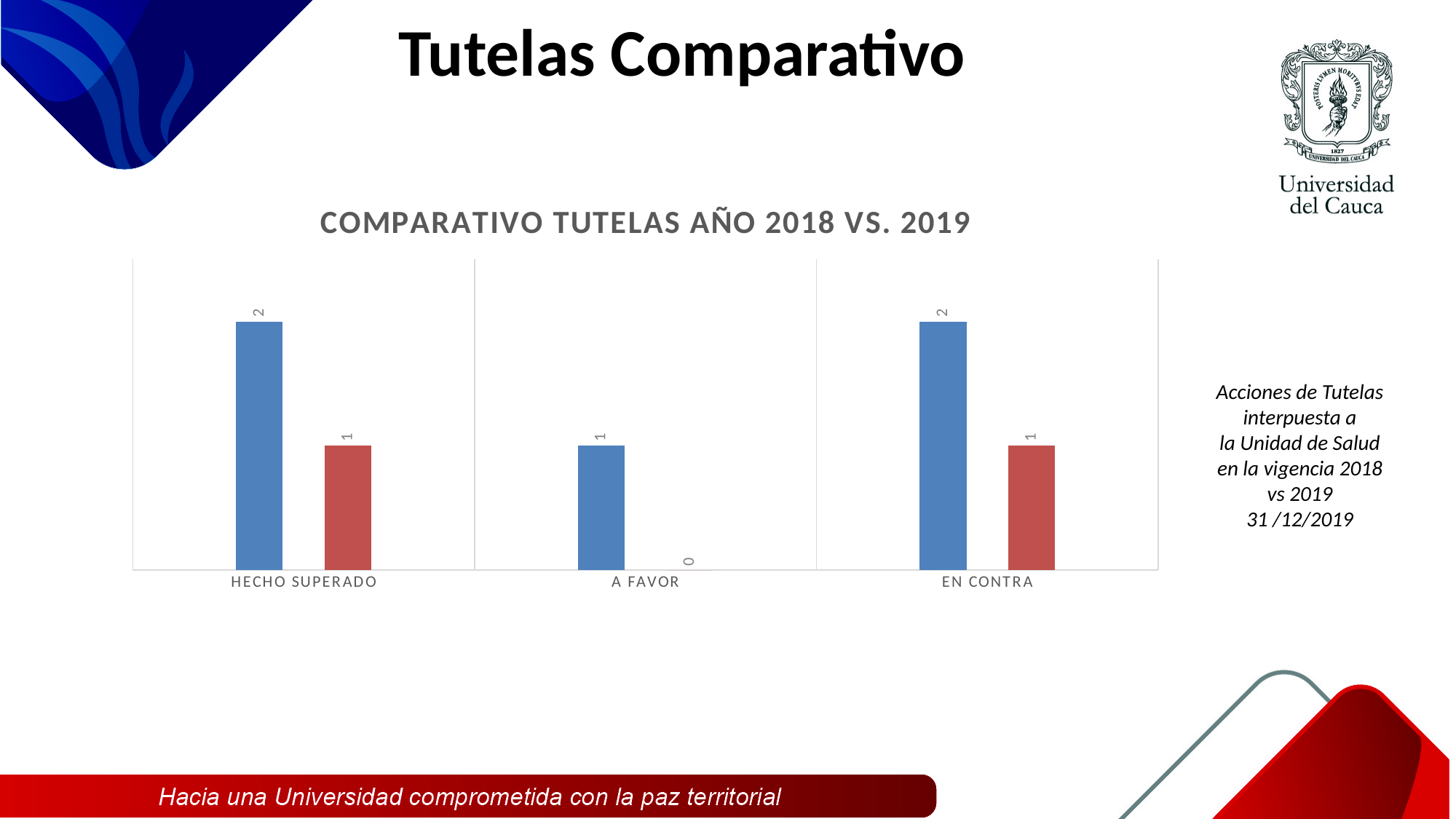

# Tutelas Comparativo

### Chart: COMPARATIVO TUTELAS AÑO 2018 VS. 2019

| Category | 2018 | 2019 |
|---|---|---|
| HECHO SUPERADO | 2.0 | 1.0 |
| A FAVOR | 1.0 | 0.0 |
| EN CONTRA | 2.0 | 1.0 |
Acciones de Tutelas interpuesta a
la Unidad de Salud en la vigencia 2018 vs 2019
31 /12/2019